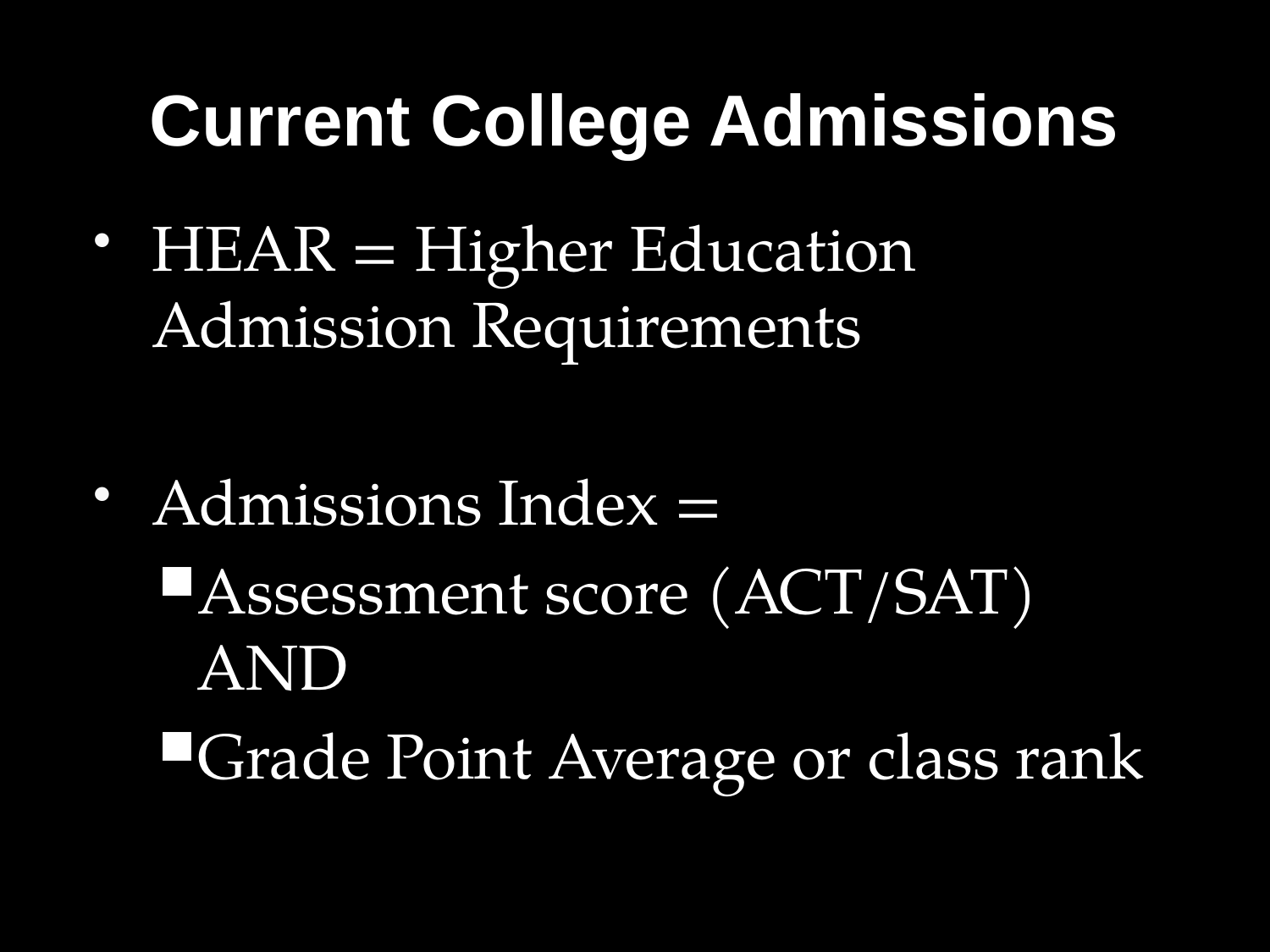

# Current College Admissions
HEAR = Higher Education Admission Requirements

Admissions Index =
Assessment score (ACT/SAT) AND
Grade Point Average or class rank